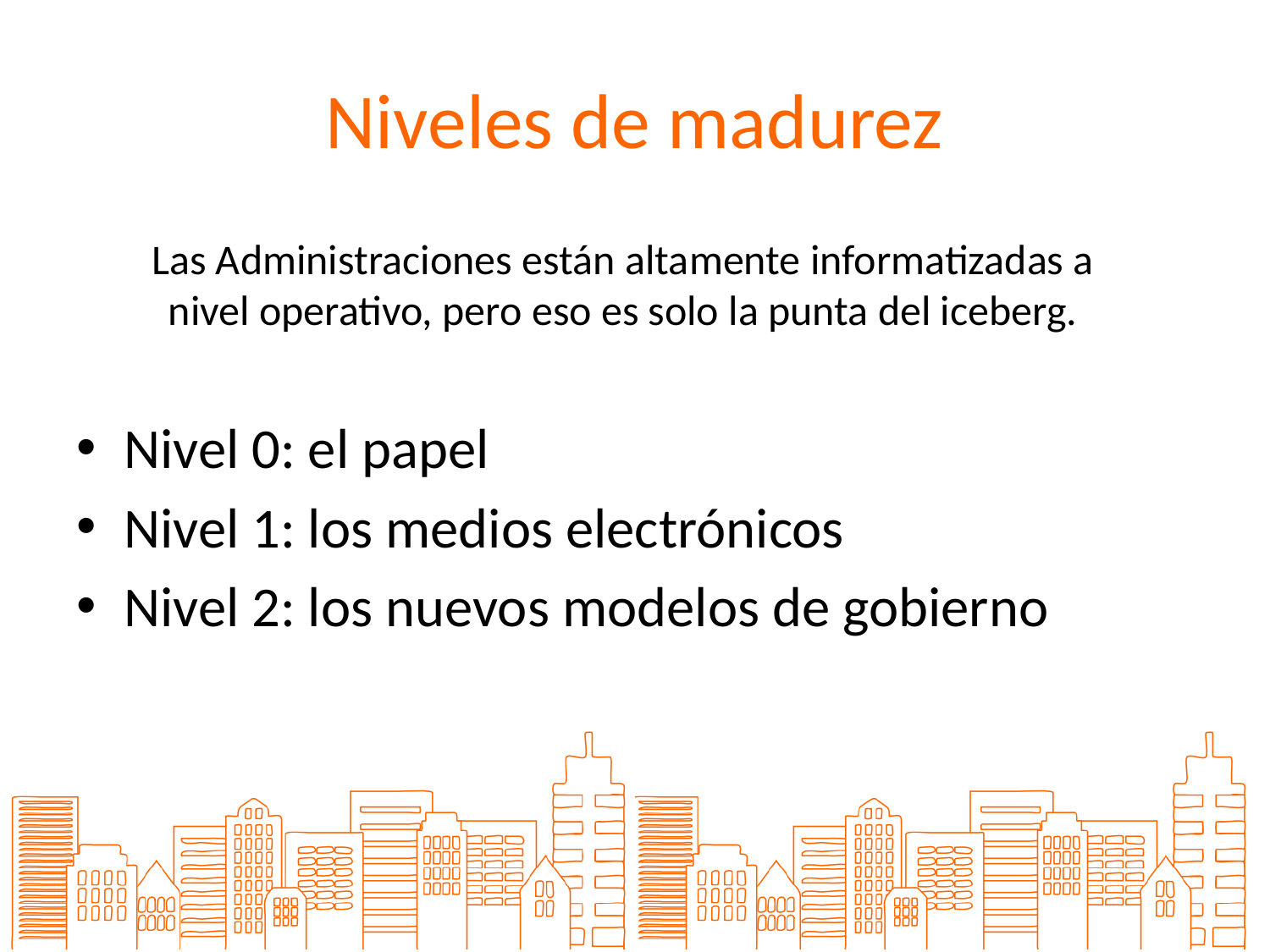

# Niveles de madurez
Las Administraciones están altamente informatizadas a nivel operativo, pero eso es solo la punta del iceberg.
Nivel 0: el papel
Nivel 1: los medios electrónicos
Nivel 2: los nuevos modelos de gobierno